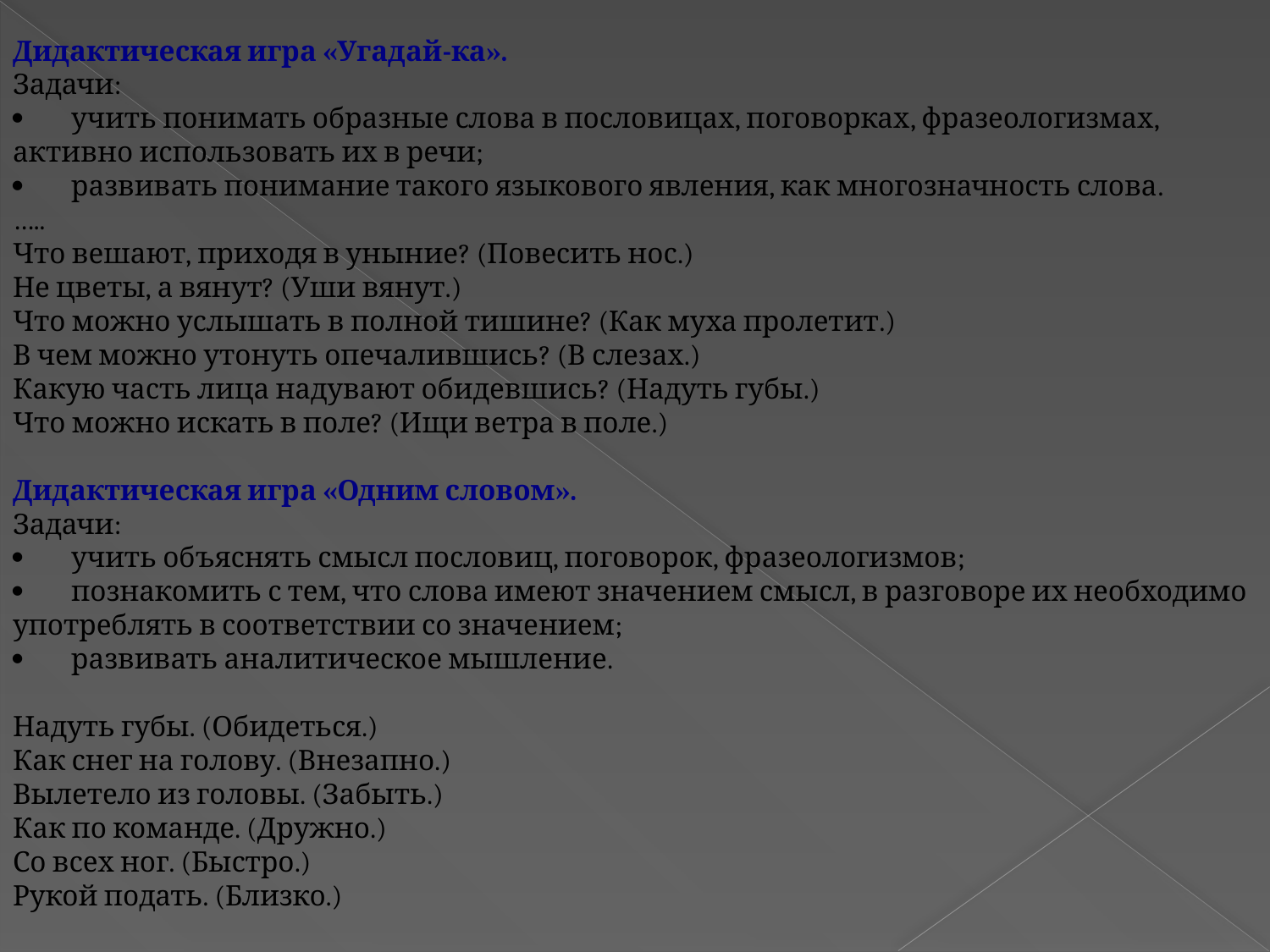

Дидактическая игра «Угадай-ка».
Задачи:
•      учить понимать образные слова в пословицах, поговорках, фразеологизмах, активно использовать их в речи;
•      развивать понимание такого языкового явления, как многозначность слова.
…..
Что вешают, приходя в уныние? (Повесить нос.)
Не цветы, а вянут? (Уши вянут.)
Что можно услышать в полной тишине? (Как муха пролетит.)
В чем можно утонуть опечалившись? (В слезах.)
Какую часть лица надувают обидевшись? (Надуть губы.)
Что можно искать в поле? (Ищи ветра в поле.)

Дидактическая игра «Одним словом».
Задачи:
•      учить объяснять смысл пословиц, поговорок, фразеологизмов;
•      познакомить с тем, что слова имеют значением смысл, в разговоре их необходимо употреблять в соответствии со значением;
•      развивать аналитическое мышление.

Надуть губы. (Обидеться.)
Как снег на голову. (Внезапно.)
Вылетело из головы. (Забыть.)
Как по команде. (Дружно.)
Со всех ног. (Быстро.)
Рукой подать. (Близко.)